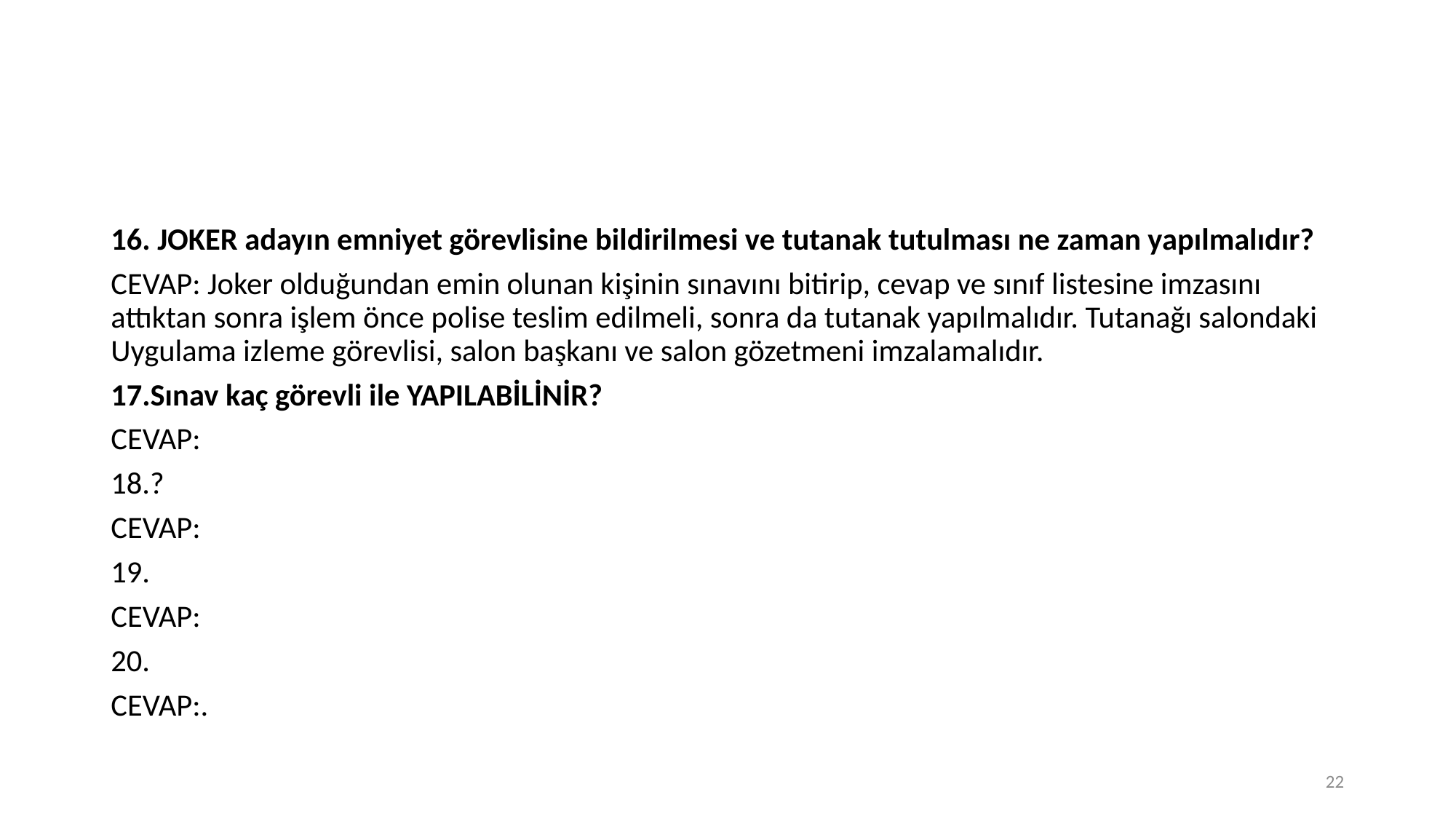

#
E-SINAV İLE İLGİLİ SIKÇA SORULAN SORULAR VE CEVAPLAR
16. JOKER adayın emniyet görevlisine bildirilmesi ve tutanak tutulması ne zaman yapılmalıdır?
CEVAP: Joker olduğundan emin olunan kişinin sınavını bitirip, cevap ve sınıf listesine imzasını attıktan sonra işlem önce polise teslim edilmeli, sonra da tutanak yapılmalıdır. Tutanağı salondaki Uygulama izleme görevlisi, salon başkanı ve salon gözetmeni imzalamalıdır.
17.Sınav kaç görevli ile YAPILABİLİNİR?
CEVAP:
18.?
CEVAP:
19.
CEVAP:
20.
CEVAP:.
22